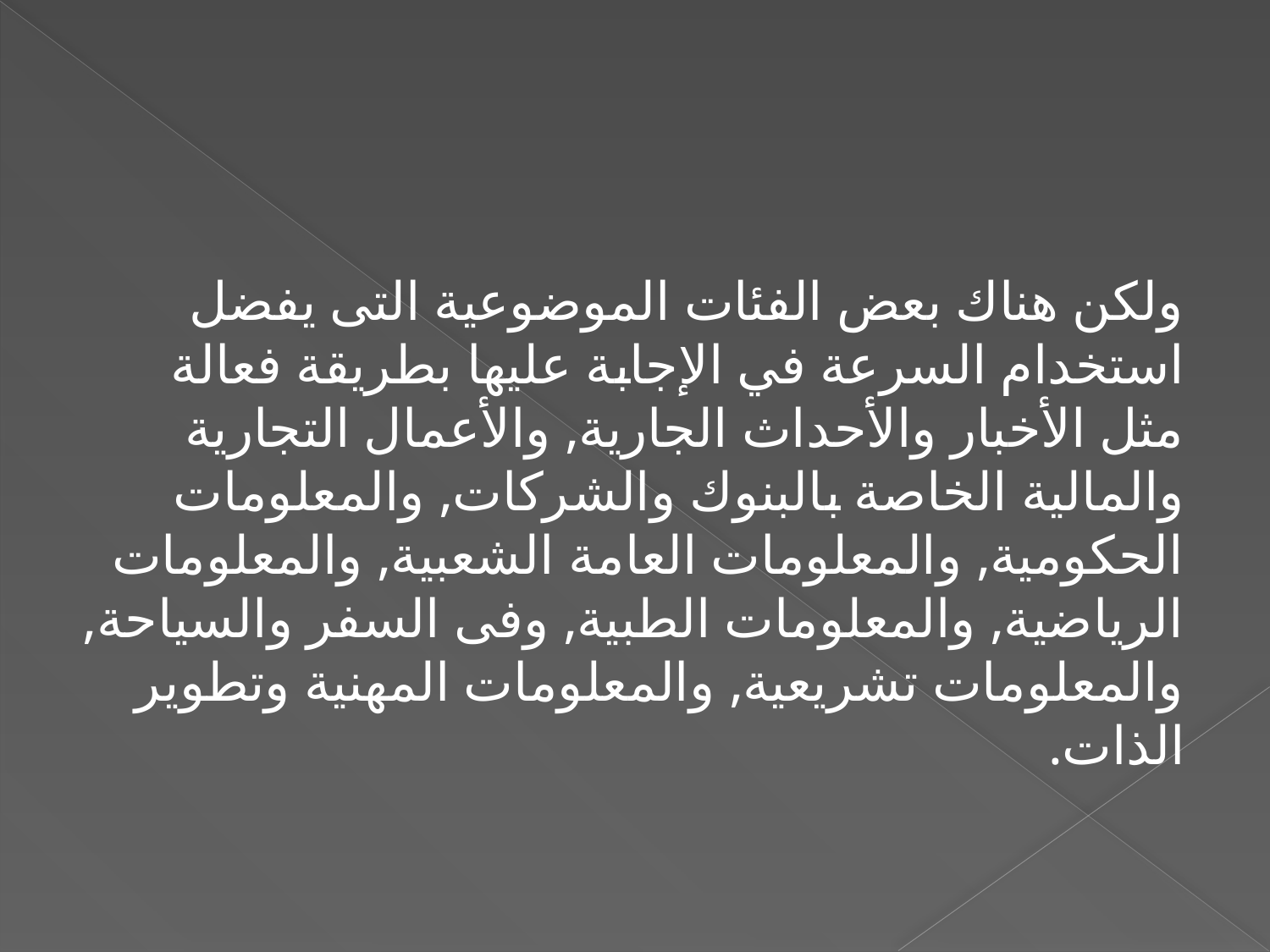

ولكن هناك بعض الفئات الموضوعية التى يفضل استخدام السرعة في الإجابة عليها بطريقة فعالة مثل الأخبار والأحداث الجارية, والأعمال التجارية والمالية الخاصة بالبنوك والشركات, والمعلومات الحكومية, والمعلومات العامة الشعبية, والمعلومات الرياضية, والمعلومات الطبية, وفى السفر والسياحة, والمعلومات تشريعية, والمعلومات المهنية وتطوير الذات.